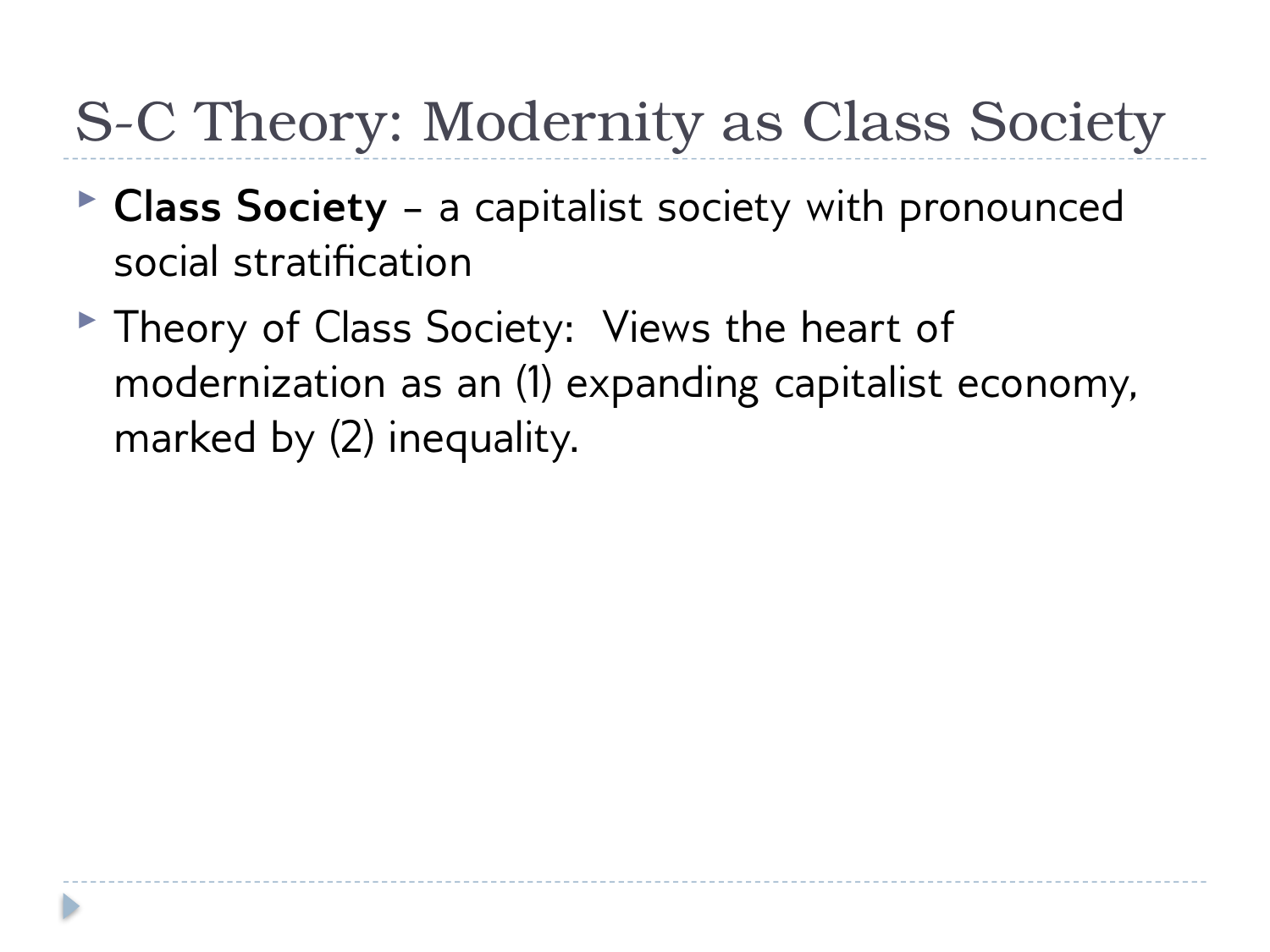

# S-C Theory: Modernity as Class Society
Class Society – a capitalist society with pronounced social stratification
Theory of Class Society:  Views the heart of modernization as an (1) expanding capitalist economy, marked by (2) inequality.